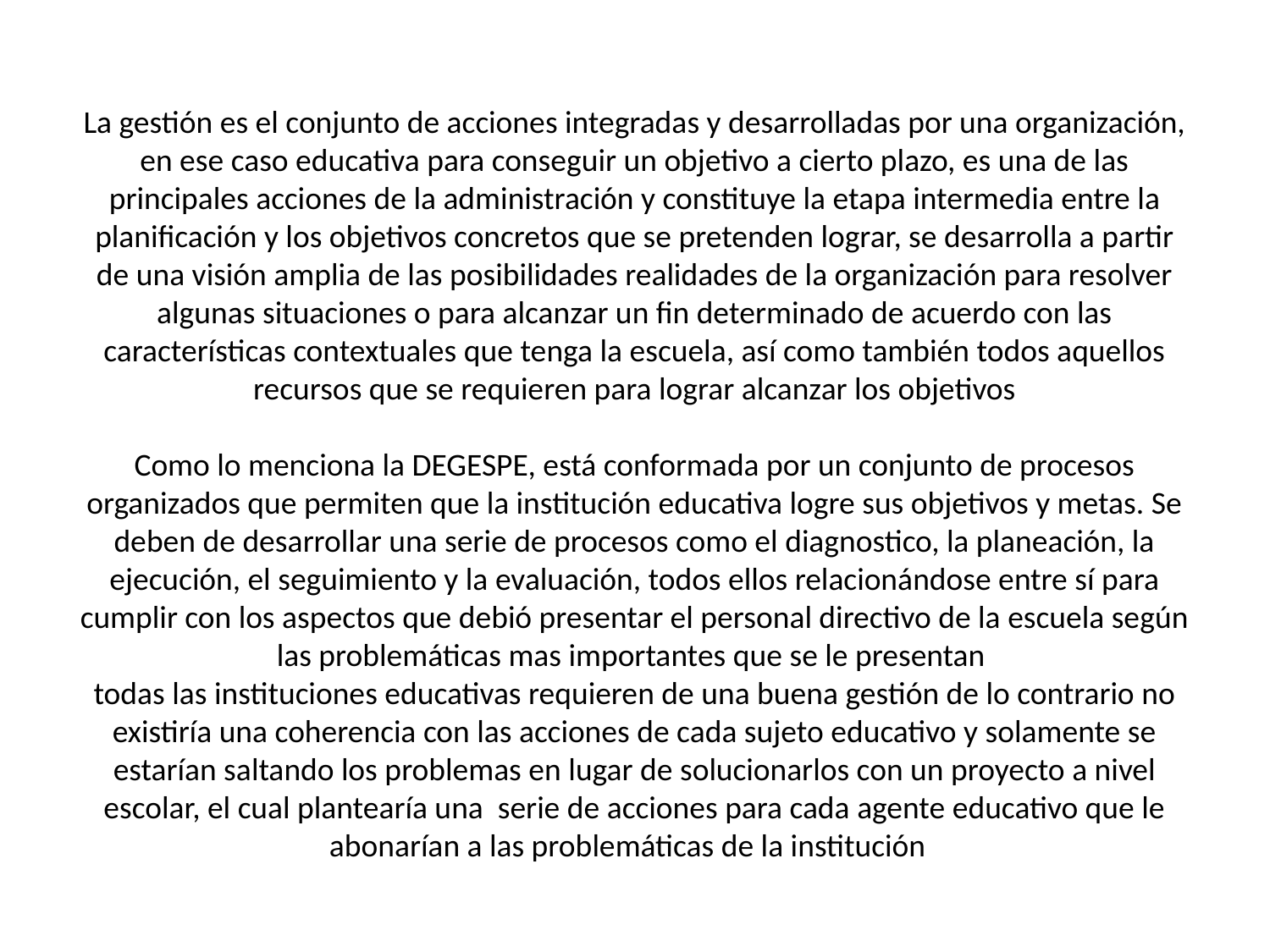

# La gestión es el conjunto de acciones integradas y desarrolladas por una organización, en ese caso educativa para conseguir un objetivo a cierto plazo, es una de las principales acciones de la administración y constituye la etapa intermedia entre la planificación y los objetivos concretos que se pretenden lograr, se desarrolla a partir de una visión amplia de las posibilidades realidades de la organización para resolver algunas situaciones o para alcanzar un fin determinado de acuerdo con las características contextuales que tenga la escuela, así como también todos aquellos recursos que se requieren para lograr alcanzar los objetivos Como lo menciona la DEGESPE, está conformada por un conjunto de procesos organizados que permiten que la institución educativa logre sus objetivos y metas. Se deben de desarrollar una serie de procesos como el diagnostico, la planeación, la ejecución, el seguimiento y la evaluación, todos ellos relacionándose entre sí para cumplir con los aspectos que debió presentar el personal directivo de la escuela según las problemáticas mas importantes que se le presentan todas las instituciones educativas requieren de una buena gestión de lo contrario no existiría una coherencia con las acciones de cada sujeto educativo y solamente se estarían saltando los problemas en lugar de solucionarlos con un proyecto a nivel escolar, el cual plantearía una  serie de acciones para cada agente educativo que le abonarían a las problemáticas de la institución